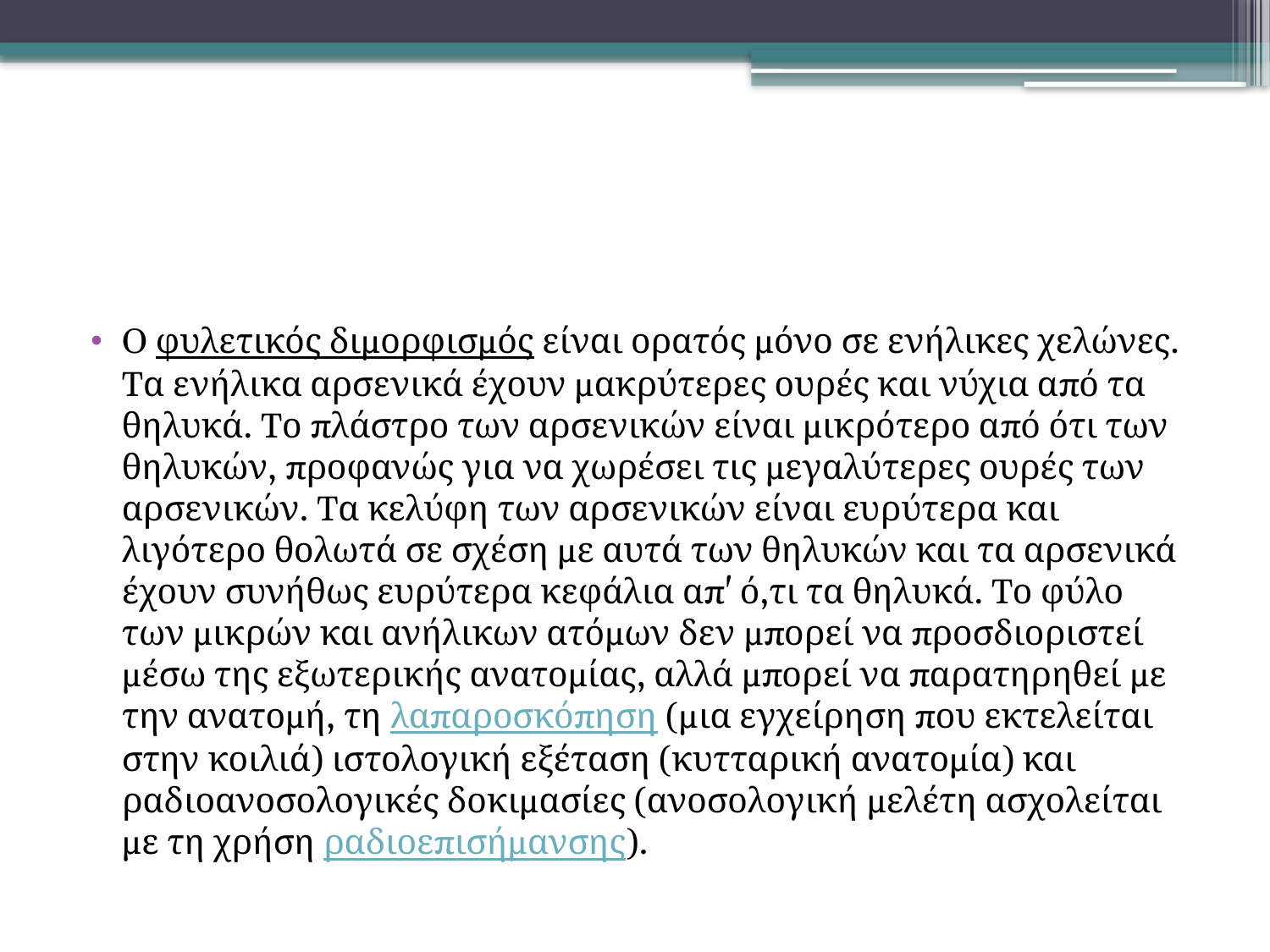

#
Ο φυλετικός διμορφισμός είναι ορατός μόνο σε ενήλικες χελώνες. Τα ενήλικα αρσενικά έχουν μακρύτερες ουρές και νύχια από τα θηλυκά. Το πλάστρο των αρσενικών είναι μικρότερο από ότι των θηλυκών, προφανώς για να χωρέσει τις μεγαλύτερες ουρές των αρσενικών. Τα κελύφη των αρσενικών είναι ευρύτερα και λιγότερο θολωτά σε σχέση με αυτά των θηλυκών και τα αρσενικά έχουν συνήθως ευρύτερα κεφάλια απ' ό,τι τα θηλυκά. Το φύλο των μικρών και ανήλικων ατόμων δεν μπορεί να προσδιοριστεί μέσω της εξωτερικής ανατομίας, αλλά μπορεί να παρατηρηθεί με την ανατομή, τη λαπαροσκόπηση (μια εγχείρηση που εκτελείται στην κοιλιά) ιστολογική εξέταση (κυτταρική ανατομία) και ραδιοανοσολογικές δοκιμασίες (ανοσολογική μελέτη ασχολείται με τη χρήση ραδιοεπισήμανσης).